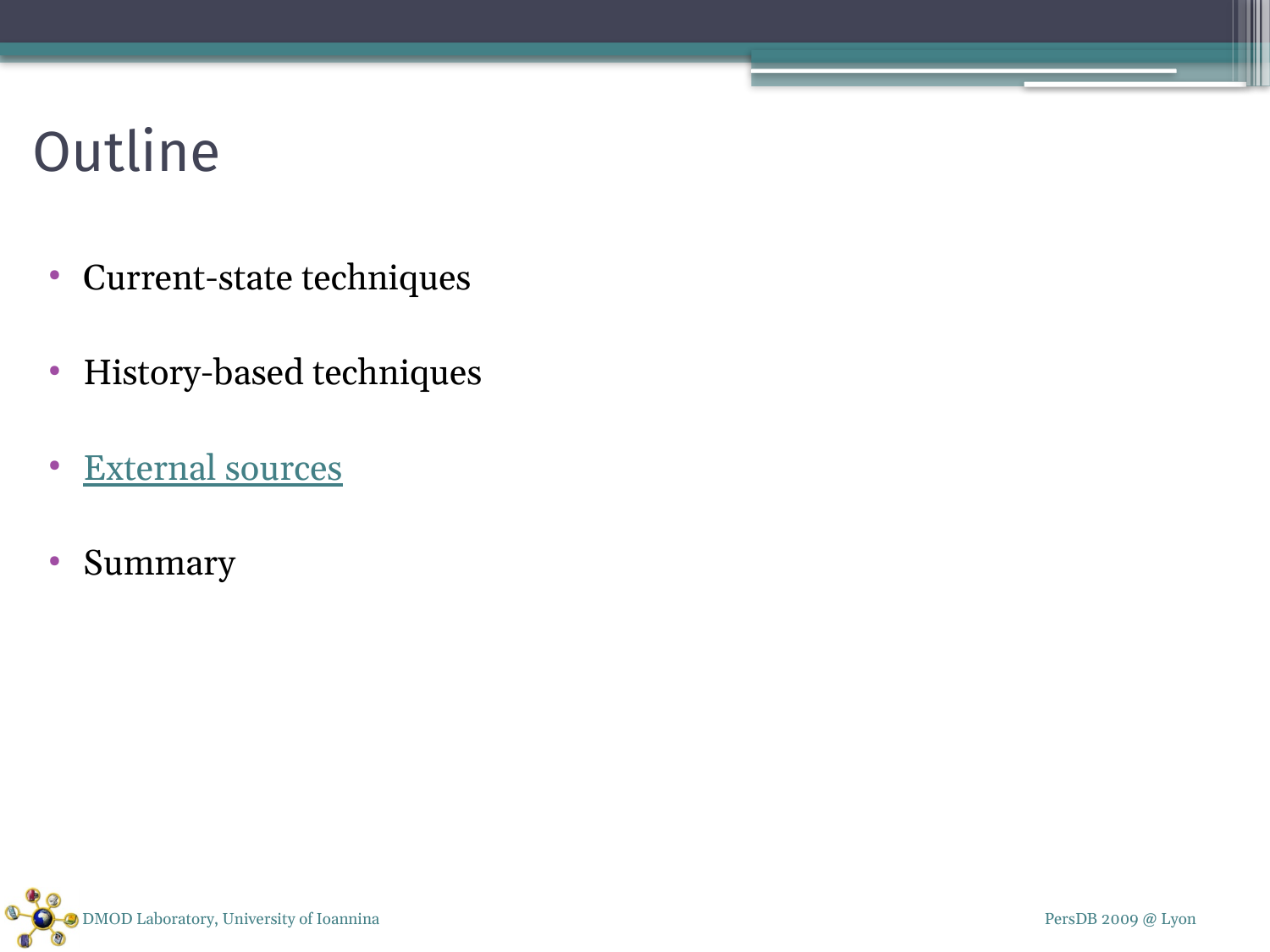

# Outline
Current-state techniques

History-based techniques

External sources

Summary
DMOD Laboratory, University of Ioannina
PersDB 2009 @ Lyon